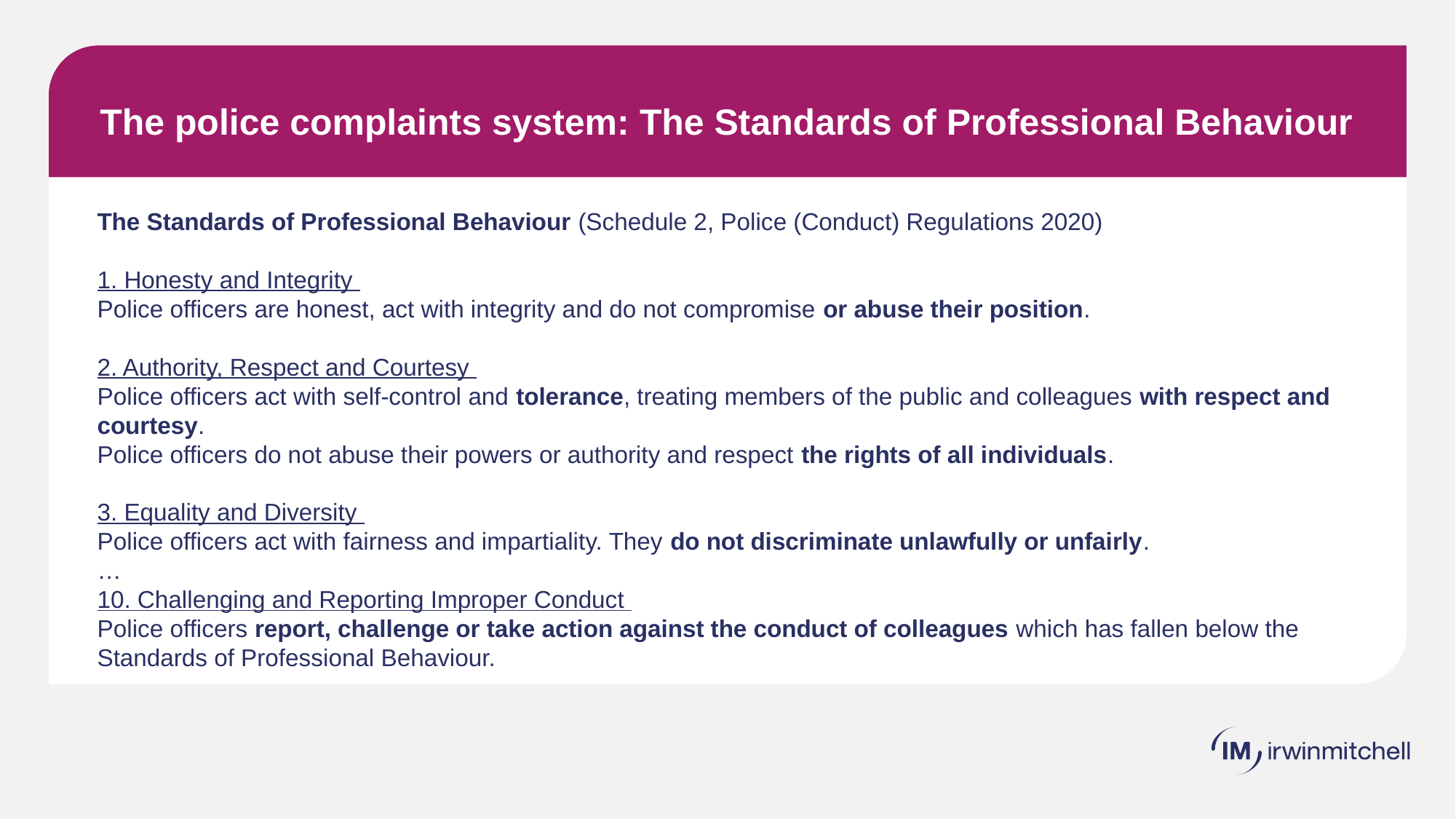

# The police complaints system: The Standards of Professional Behaviour
The Standards of Professional Behaviour (Schedule 2, Police (Conduct) Regulations 2020)

1. Honesty and Integrity
Police officers are honest, act with integrity and do not compromise or abuse their position.

2. Authority, Respect and Courtesy
Police officers act with self-control and tolerance, treating members of the public and colleagues with respect and courtesy.
Police officers do not abuse their powers or authority and respect the rights of all individuals.

3. Equality and Diversity
Police officers act with fairness and impartiality. They do not discriminate unlawfully or unfairly.
…
10. Challenging and Reporting Improper Conduct
Police officers report, challenge or take action against the conduct of colleagues which has fallen below the Standards of Professional Behaviour.